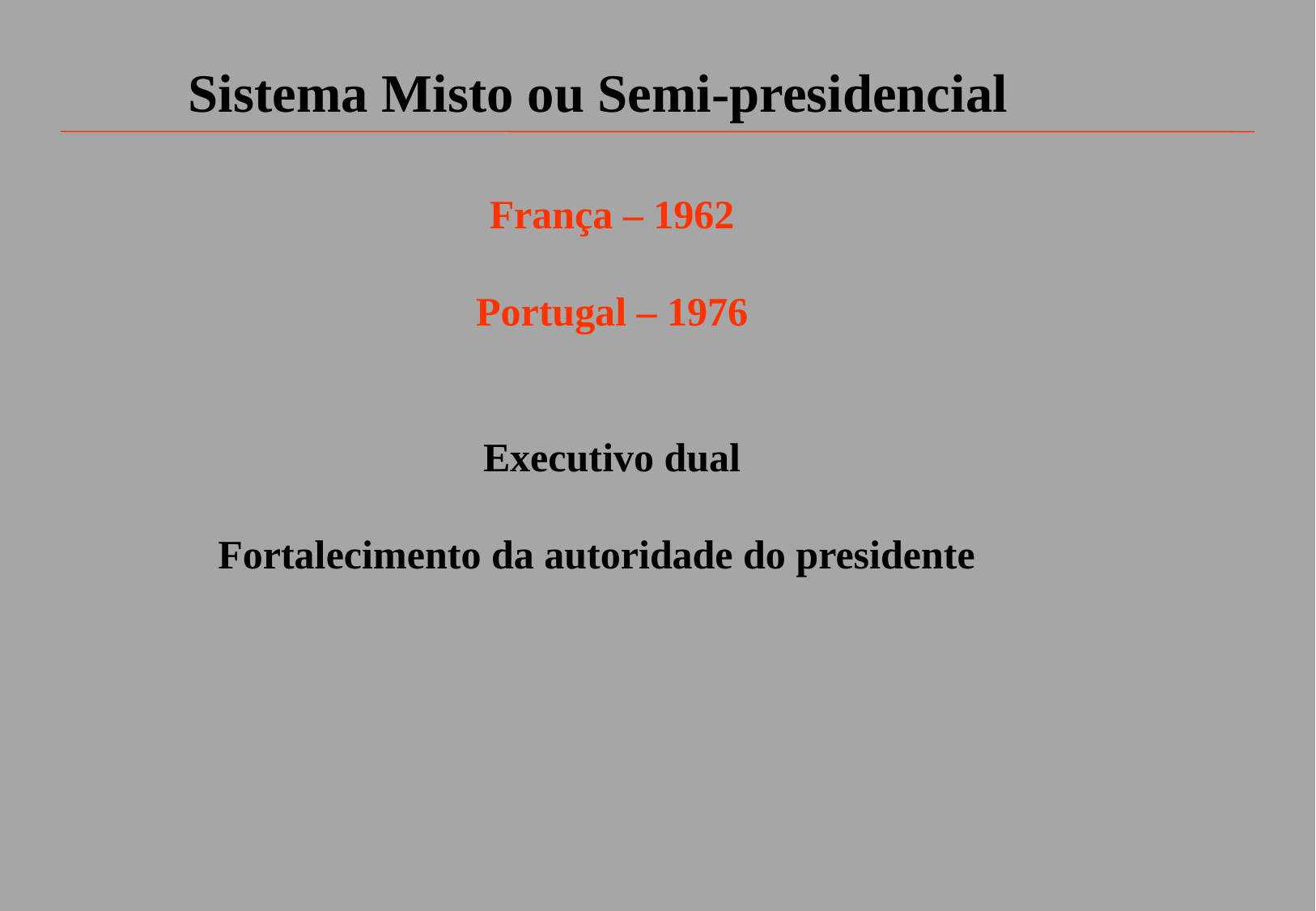

Sistema Misto ou Semi-presidencial

França – 1962

Portugal – 1976

Executivo dual

Fortalecimento da autoridade do presidente